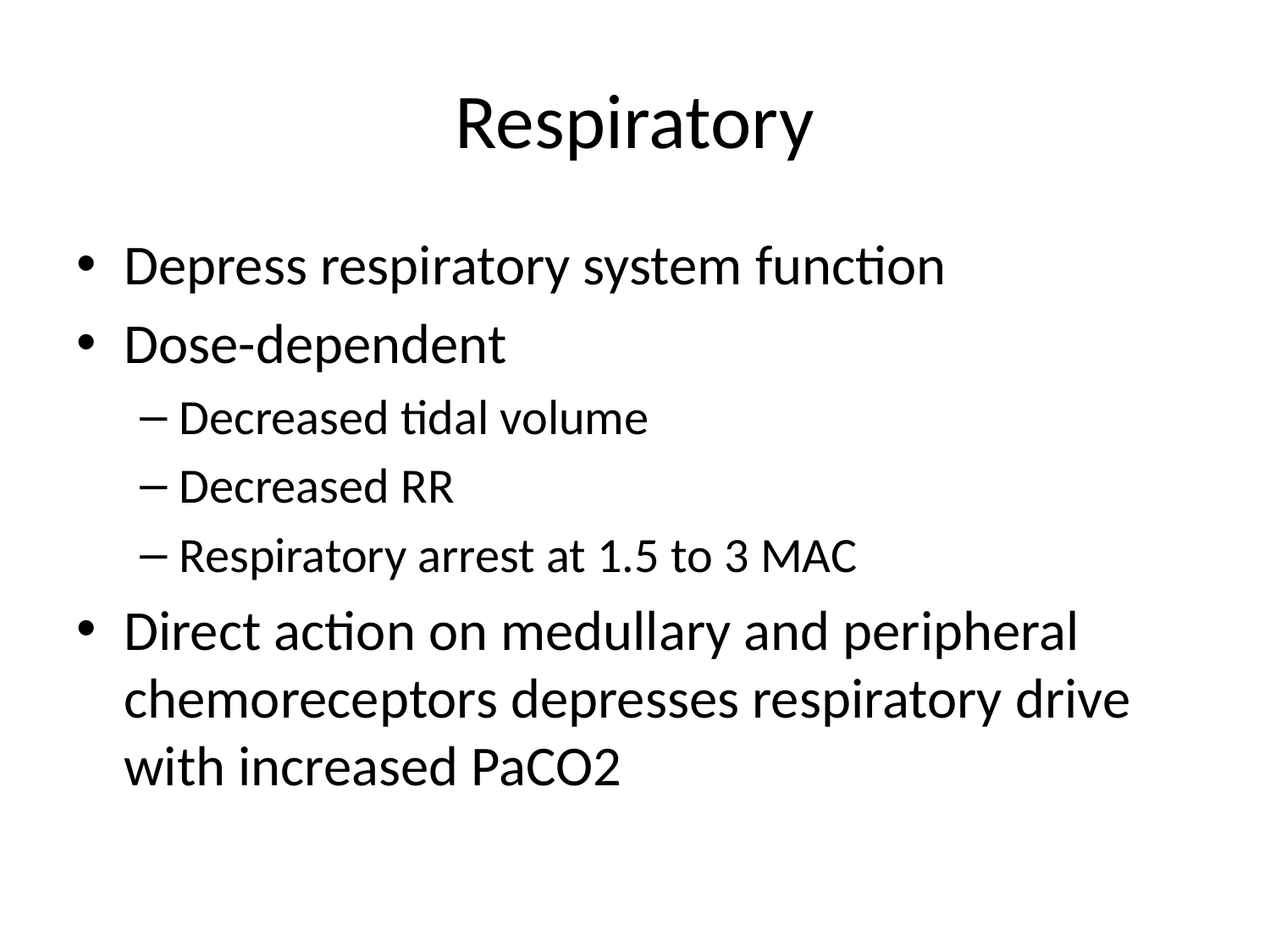

# Respiratory
Depress respiratory system function
Dose-dependent
Decreased tidal volume
Decreased RR
Respiratory arrest at 1.5 to 3 MAC
Direct action on medullary and peripheral chemoreceptors depresses respiratory drive with increased PaCO2